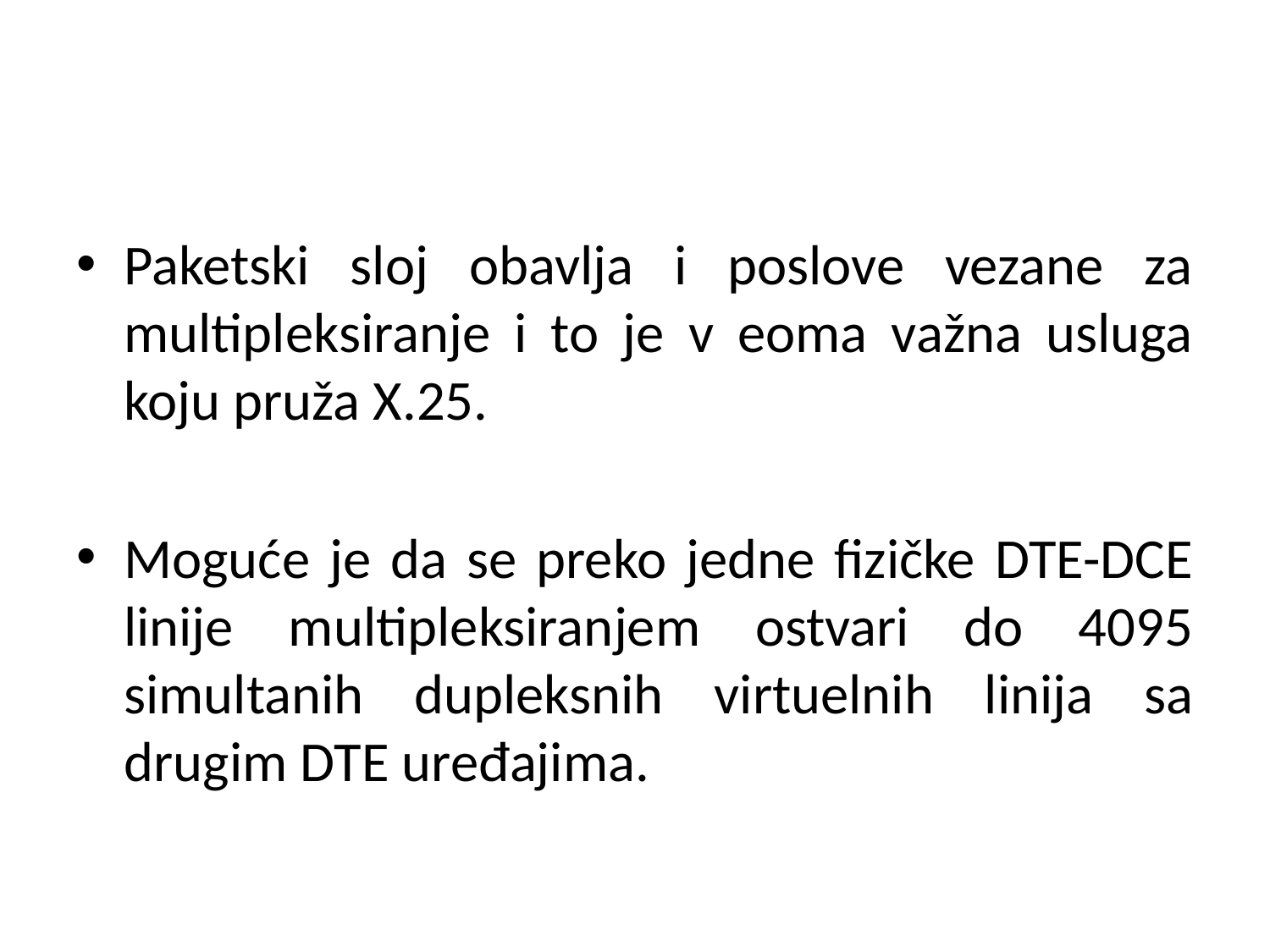

#
Paketski sloj obavlja i poslove vezane za multipleksiranje i to je v eoma važna usluga koju pruža X.25.

Moguće je da se preko jedne fizičke DTE-DCE linije multipleksiranjem ostvari do 4095 simultanih dupleksnih virtuelnih linija sa drugim DTE uređajima.